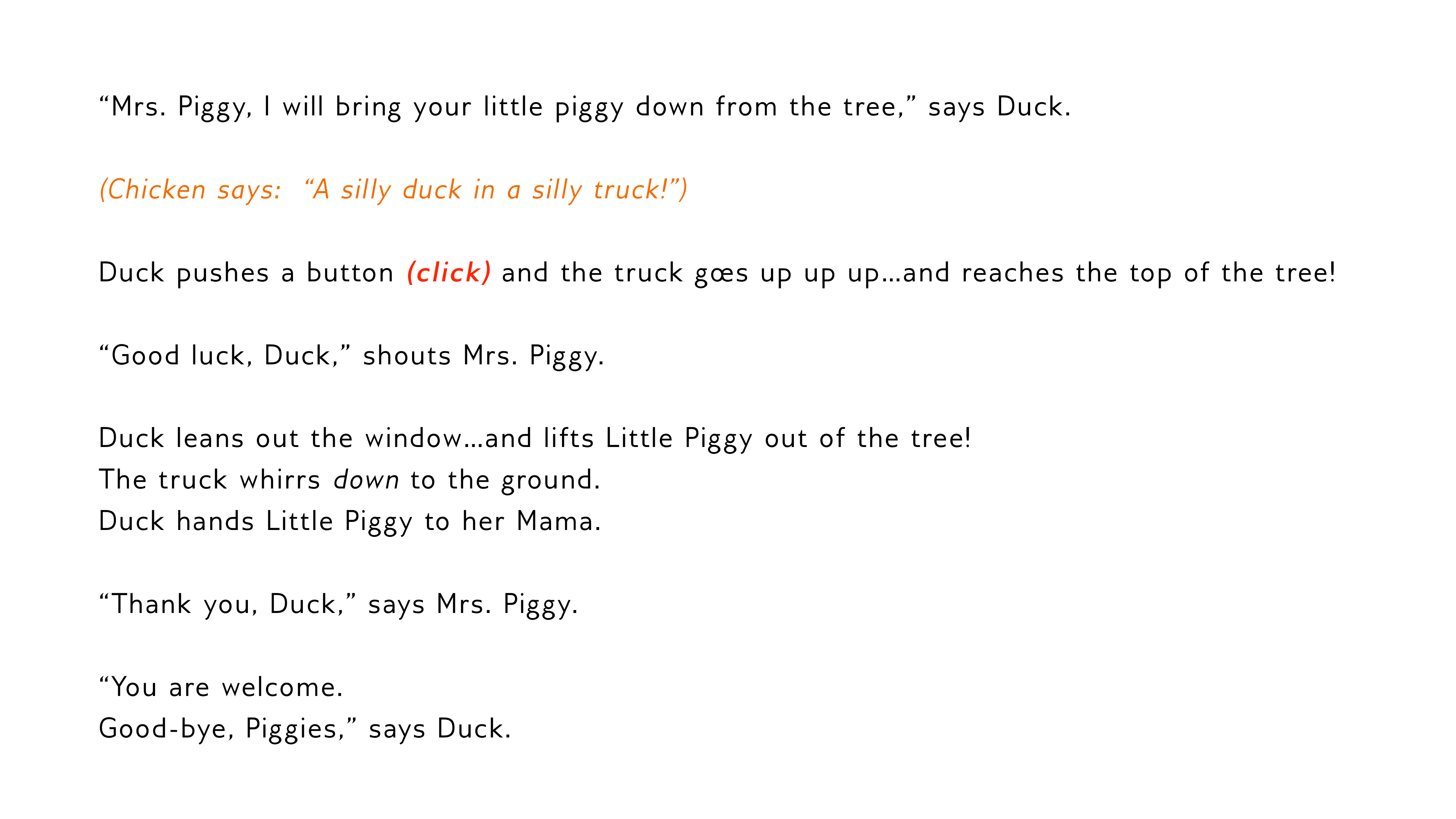

“Mrs. Piggy, I will bring your little piggy down from the tree,” says Duck.

(Chicken says:  “A silly duck in a silly truck!”)

Duck pushes a button (click) and the truck goes up up up…and reaches the top of the tree!

“Good luck, Duck,” shouts Mrs. Piggy.

Duck leans out the window…and lifts Little Piggy out of the tree!
The truck whirrs down to the ground.
Duck hands Little Piggy to her Mama.

“Thank you, Duck,” says Mrs. Piggy.

“You are welcome.
Good-bye, Piggies,” says Duck.